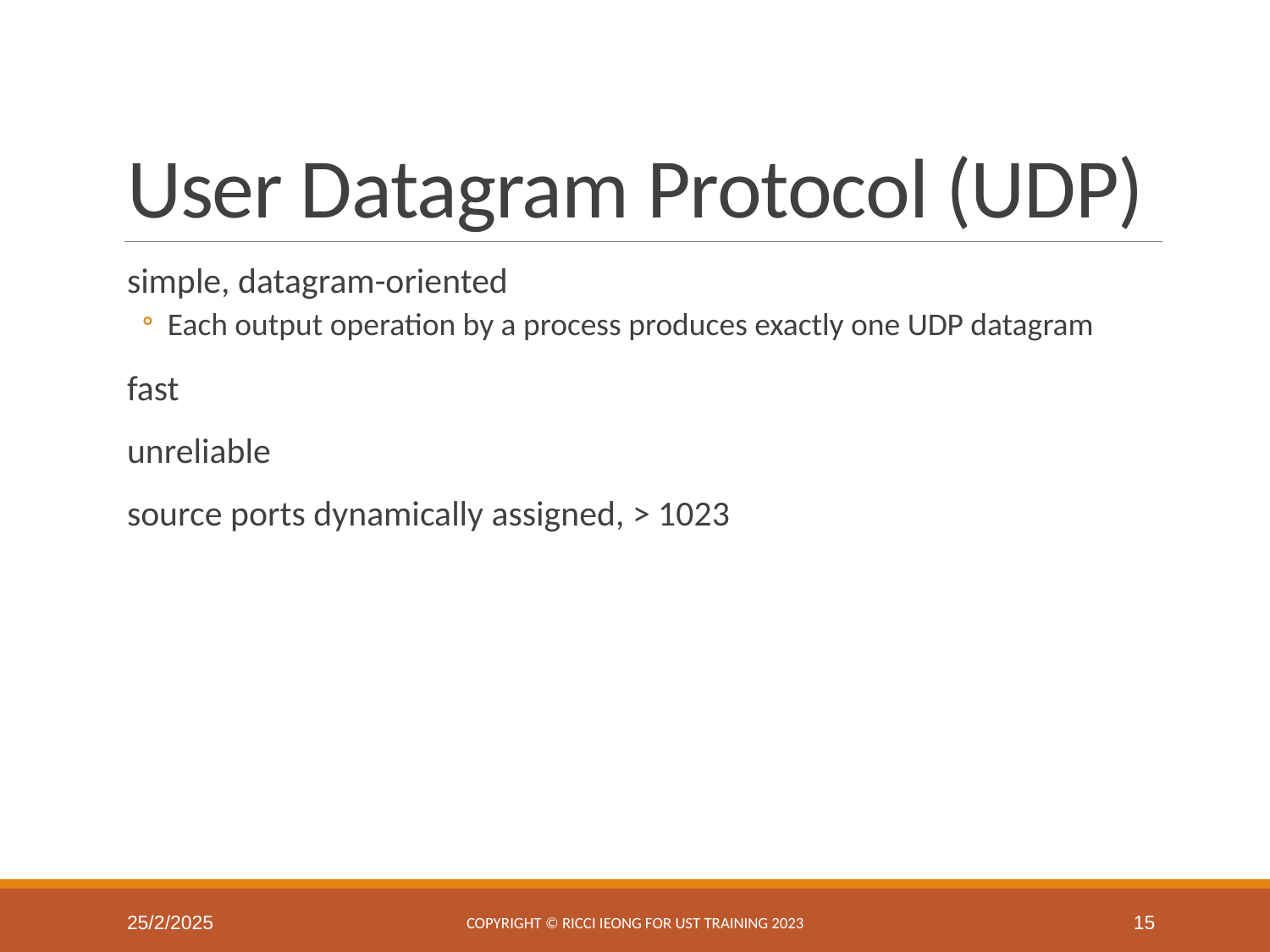

# User Datagram Protocol (UDP)
simple, datagram-oriented
Each output operation by a process produces exactly one UDP datagram
fast
unreliable
source ports dynamically assigned, > 1023
25/2/2025
Copyright © Ricci IEONG for UST training 2023
15